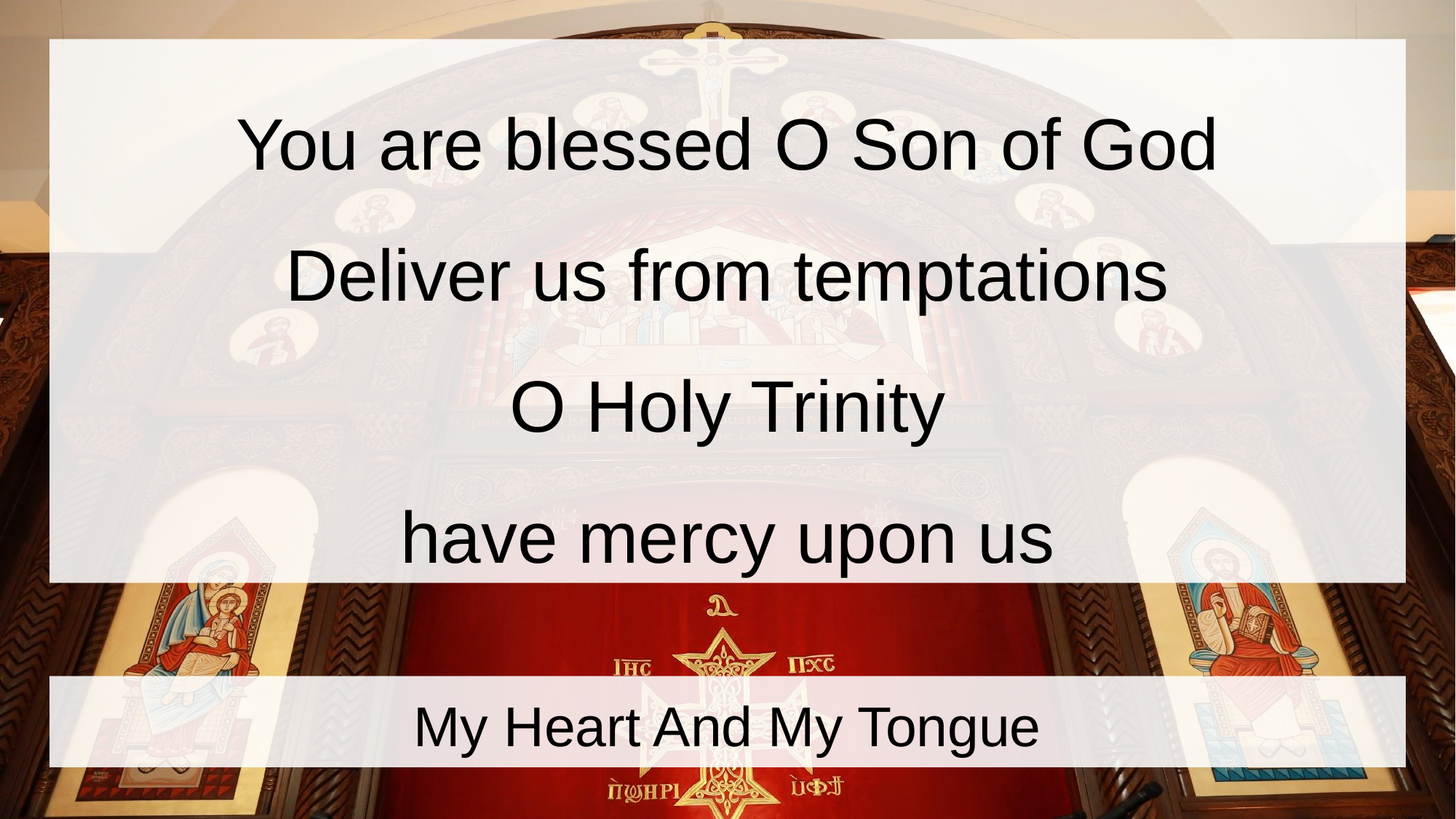

You are blessed O Son of God
Deliver us from temptations
O Holy Trinity
have mercy upon us

# My Heart And My Tongue